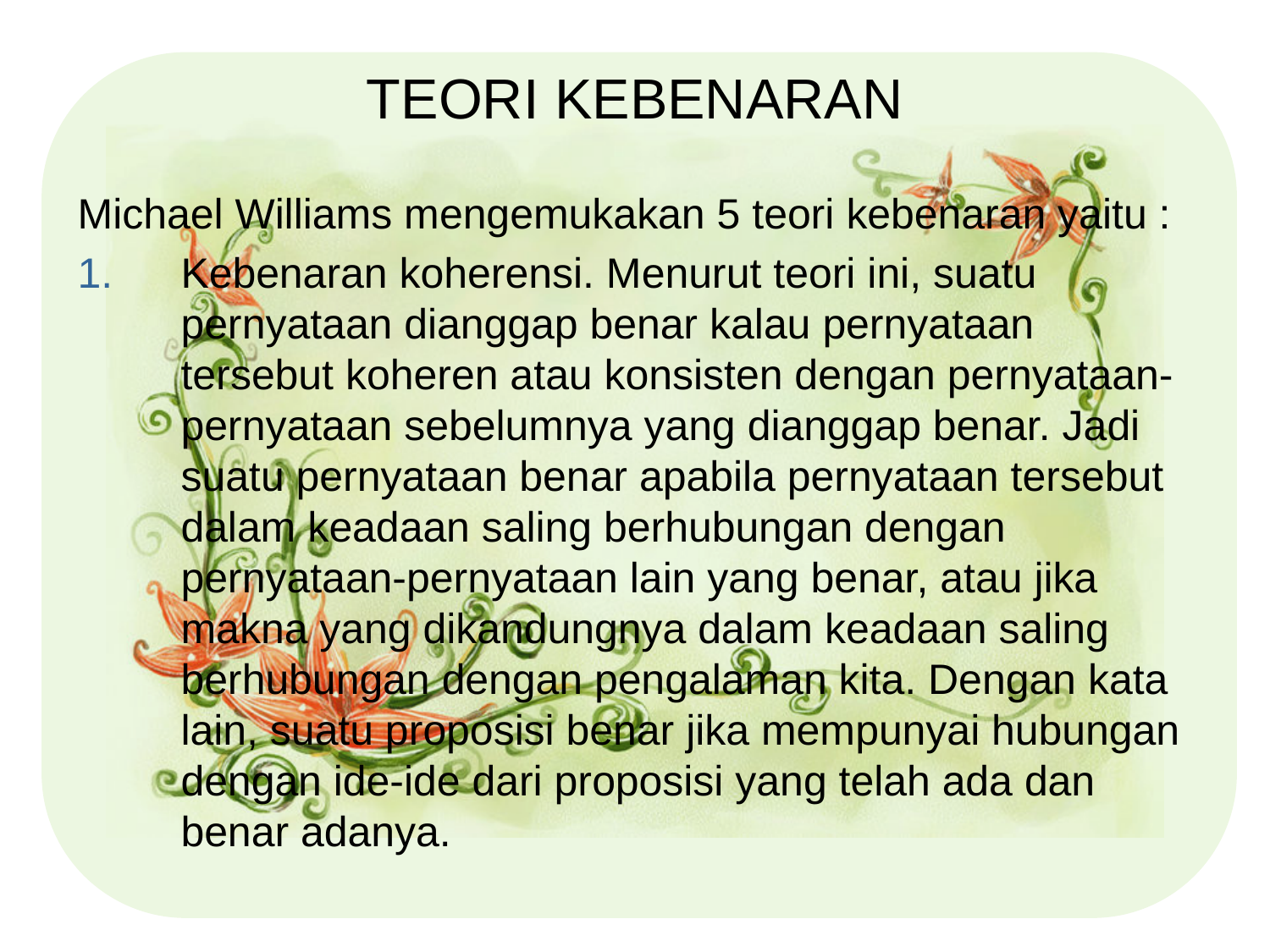

# TEORI KEBENARAN
Michael Williams mengemukakan 5 teori kebenaran yaitu :
Kebenaran koherensi. Menurut teori ini, suatu pernyataan dianggap benar kalau pernyataan tersebut koheren atau konsisten dengan pernyataan-pernyataan sebelumnya yang dianggap benar. Jadi suatu pernyataan benar apabila pernyataan tersebut dalam keadaan saling berhubungan dengan pernyataan-pernyataan lain yang benar, atau jika makna yang dikandungnya dalam keadaan saling berhubungan dengan pengalaman kita. Dengan kata lain, suatu proposisi benar jika mempunyai hubungan dengan ide-ide dari proposisi yang telah ada dan benar adanya.